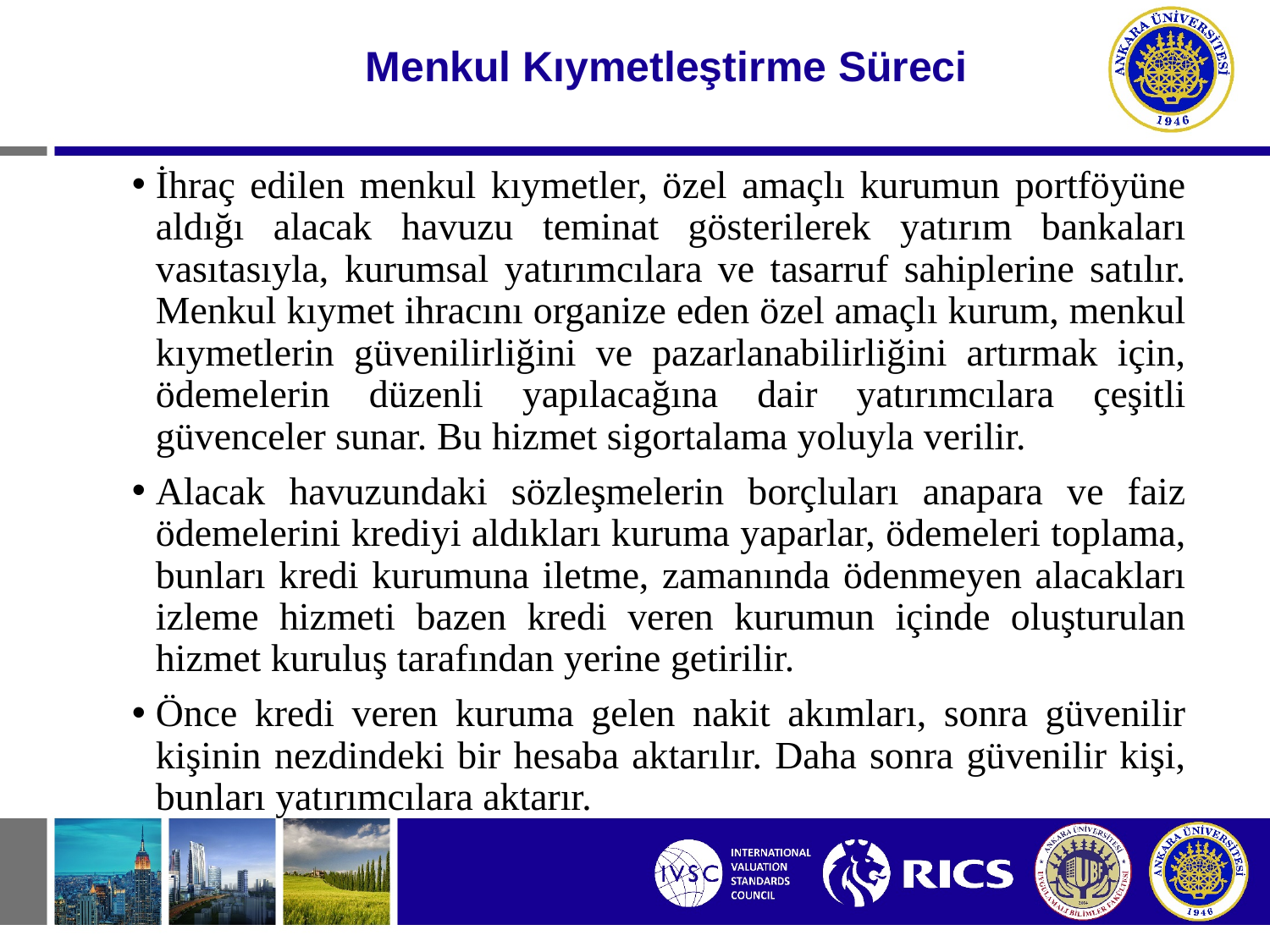

# Menkul Kıymetleştirme Süreci
İhraç edilen menkul kıymetler, özel amaçlı kurumun portföyüne aldığı alacak havuzu teminat gösterilerek yatırım bankaları vasıtasıyla, kurumsal yatırımcılara ve tasarruf sahiplerine satılır. Menkul kıymet ihracını organize eden özel amaçlı kurum, menkul kıymetlerin güvenilirliğini ve pazarlanabilirliğini artırmak için, ödemelerin düzenli yapılacağına dair yatırımcılara çeşitli güvenceler sunar. Bu hizmet sigortalama yoluyla verilir.
Alacak havuzundaki sözleşmelerin borçluları anapara ve faiz ödemelerini krediyi aldıkları kuruma yaparlar, ödemeleri toplama, bunları kredi kurumuna iletme, zamanında ödenmeyen alacakları izleme hizmeti bazen kredi veren kurumun içinde oluşturulan hizmet kuruluş tarafından yerine getirilir.
Önce kredi veren kuruma gelen nakit akımları, sonra güvenilir kişinin nezdindeki bir hesaba aktarılır. Daha sonra güvenilir kişi, bunları yatırımcılara aktarır.